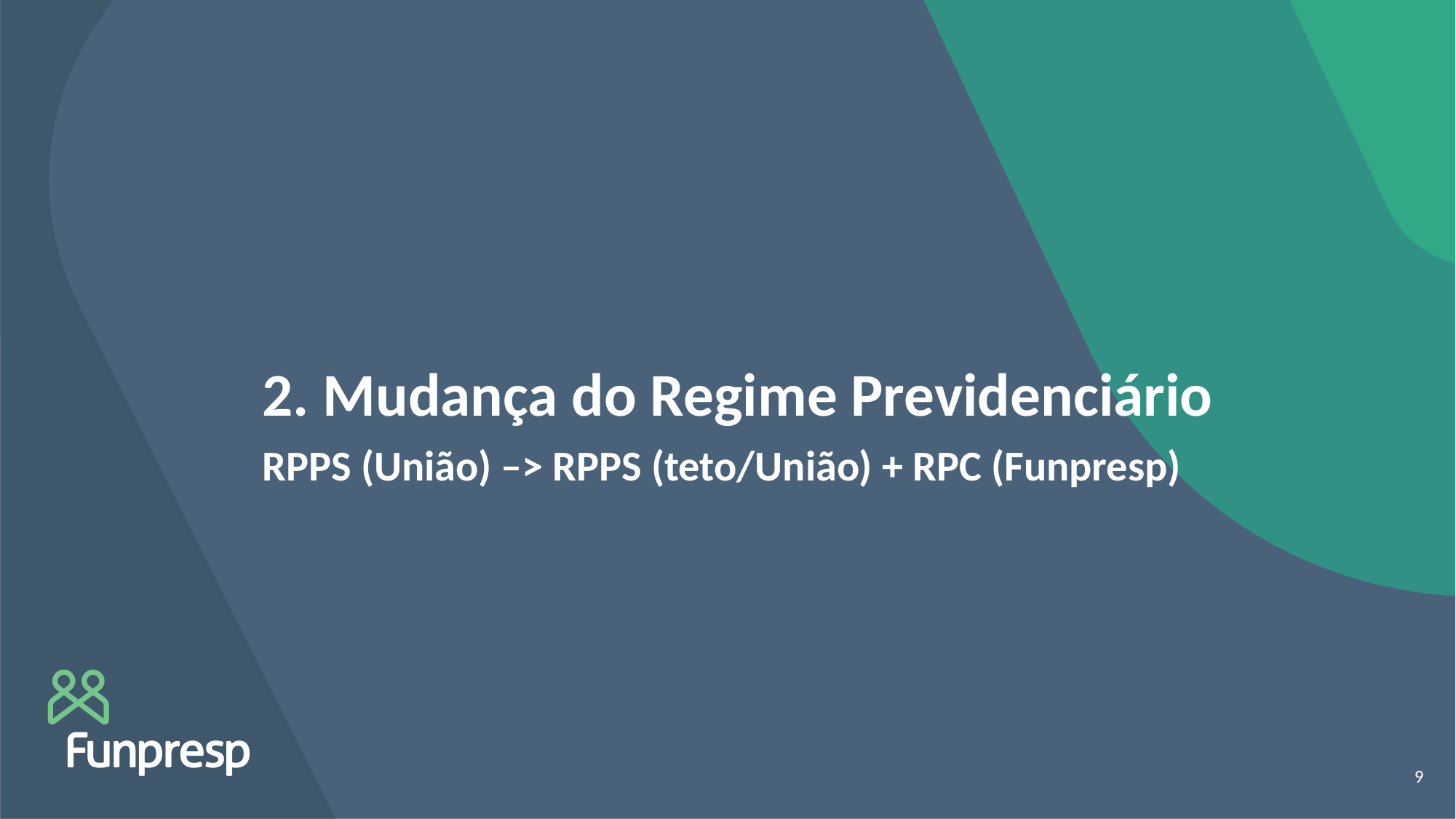

# 2. Mudança do Regime Previdenciário RPPS (União) –> RPPS (teto/União) + RPC (Funpresp)
9